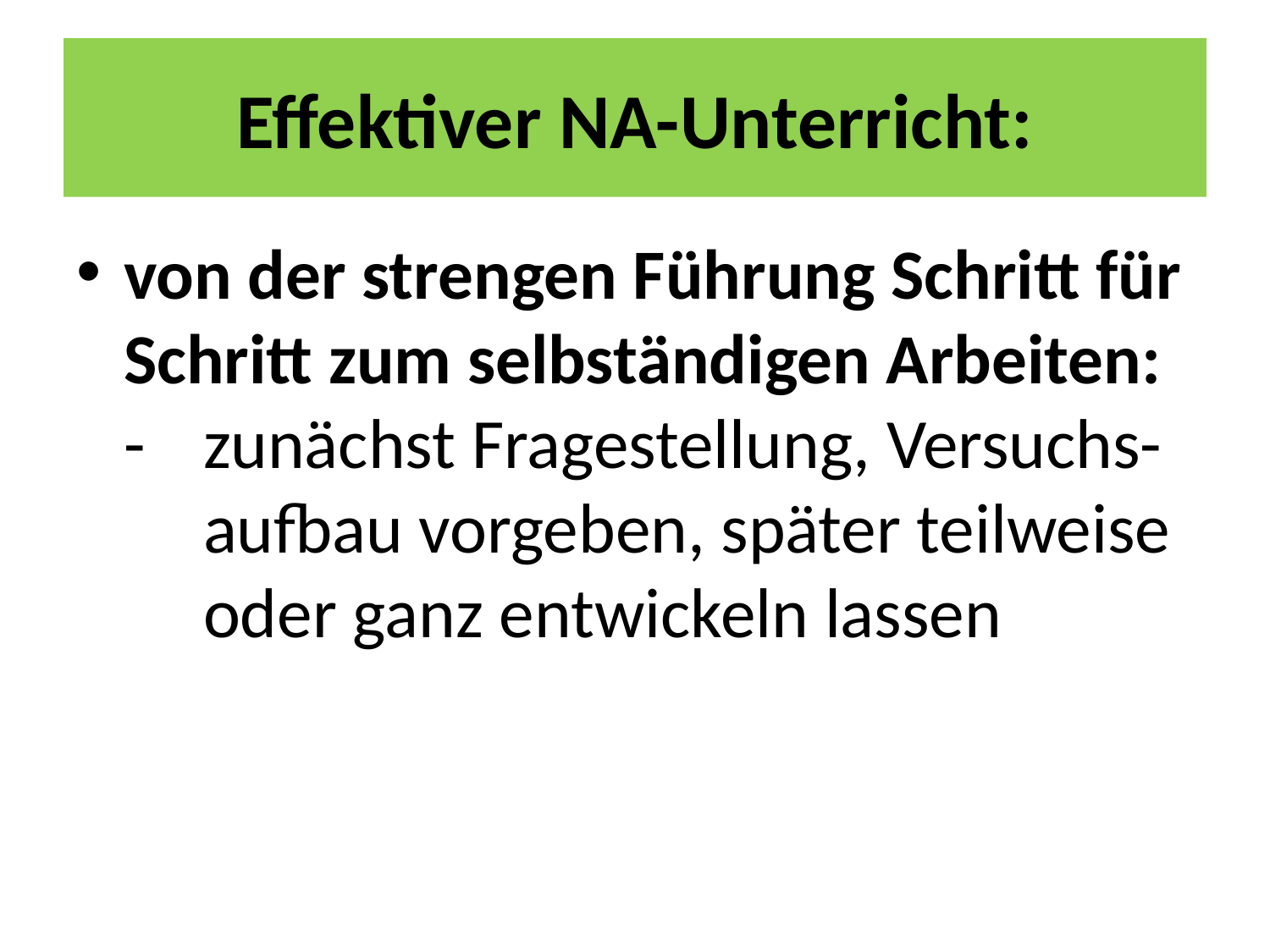

# Effektiver NA-Unterricht:
von der strengen Führung Schritt für Schritt zum selbständigen Arbeiten:
   -   	zunächst Fragestellung, Versuchs-	aufbau vorgeben, später teilweise 	oder ganz entwickeln lassen